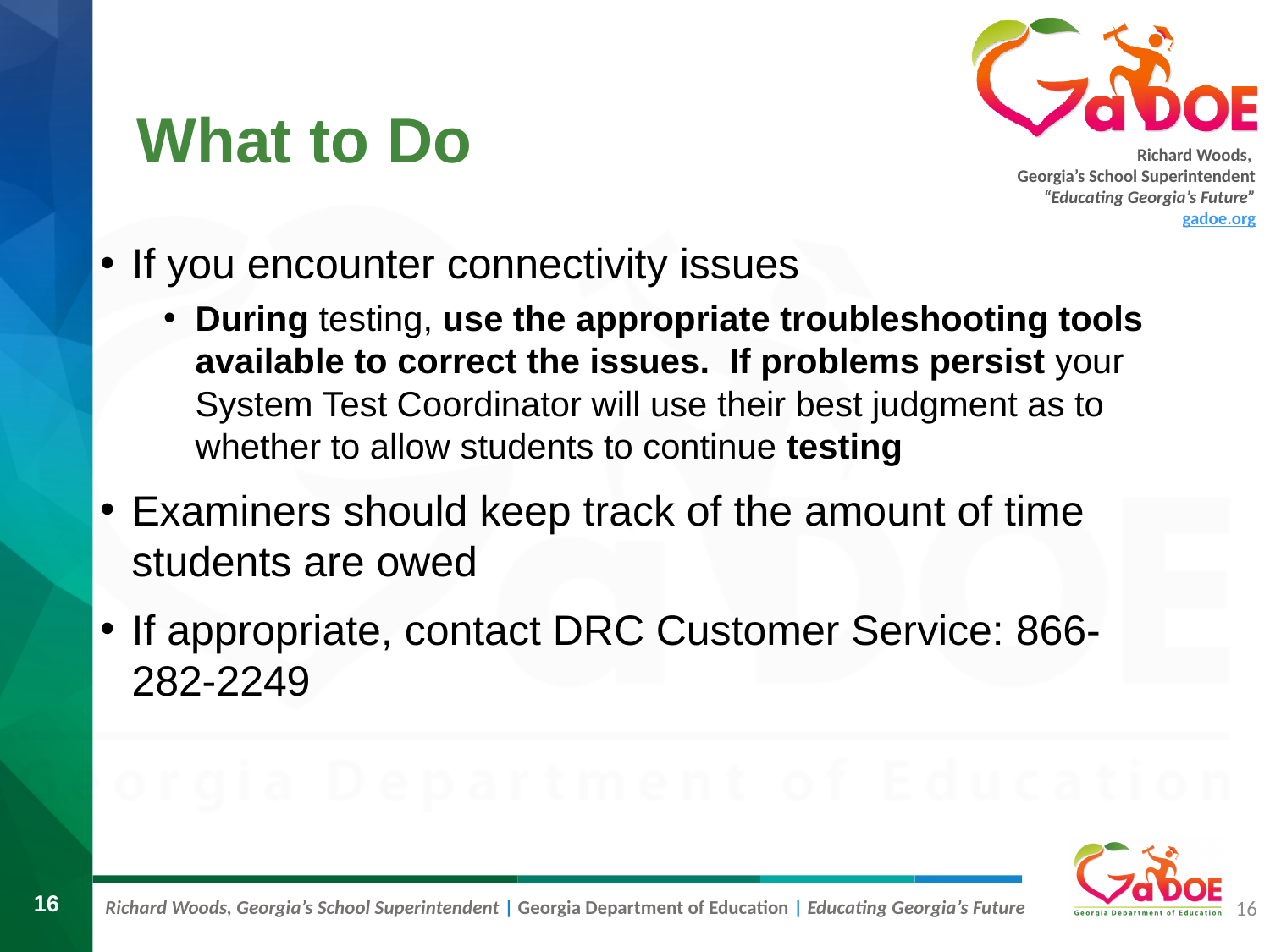

# What to Do
If you encounter connectivity issues
During testing, use the appropriate troubleshooting tools available to correct the issues.  If problems persist your System Test Coordinator will use their best judgment as to whether to allow students to continue testing
Examiners should keep track of the amount of time students are owed
If appropriate, contact DRC Customer Service: 866-282-2249

16